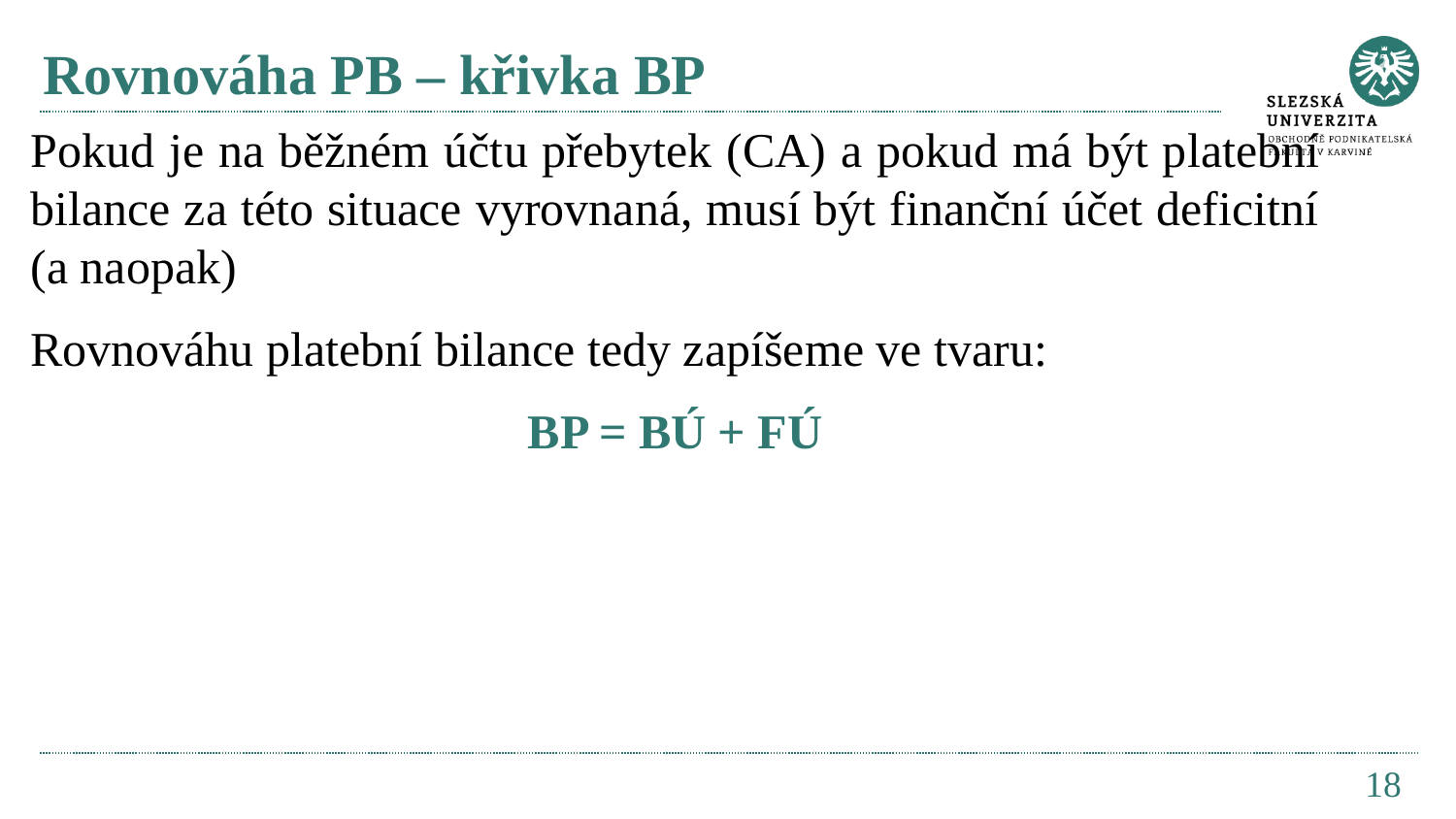

# Rovnováha PB – křivka BP
Pokud je na běžném účtu přebytek (CA) a pokud má být platební bilance za této situace vyrovnaná, musí být finanční účet deficitní (a naopak)
Rovnováhu platební bilance tedy zapíšeme ve tvaru:
BP = BÚ + FÚ

18